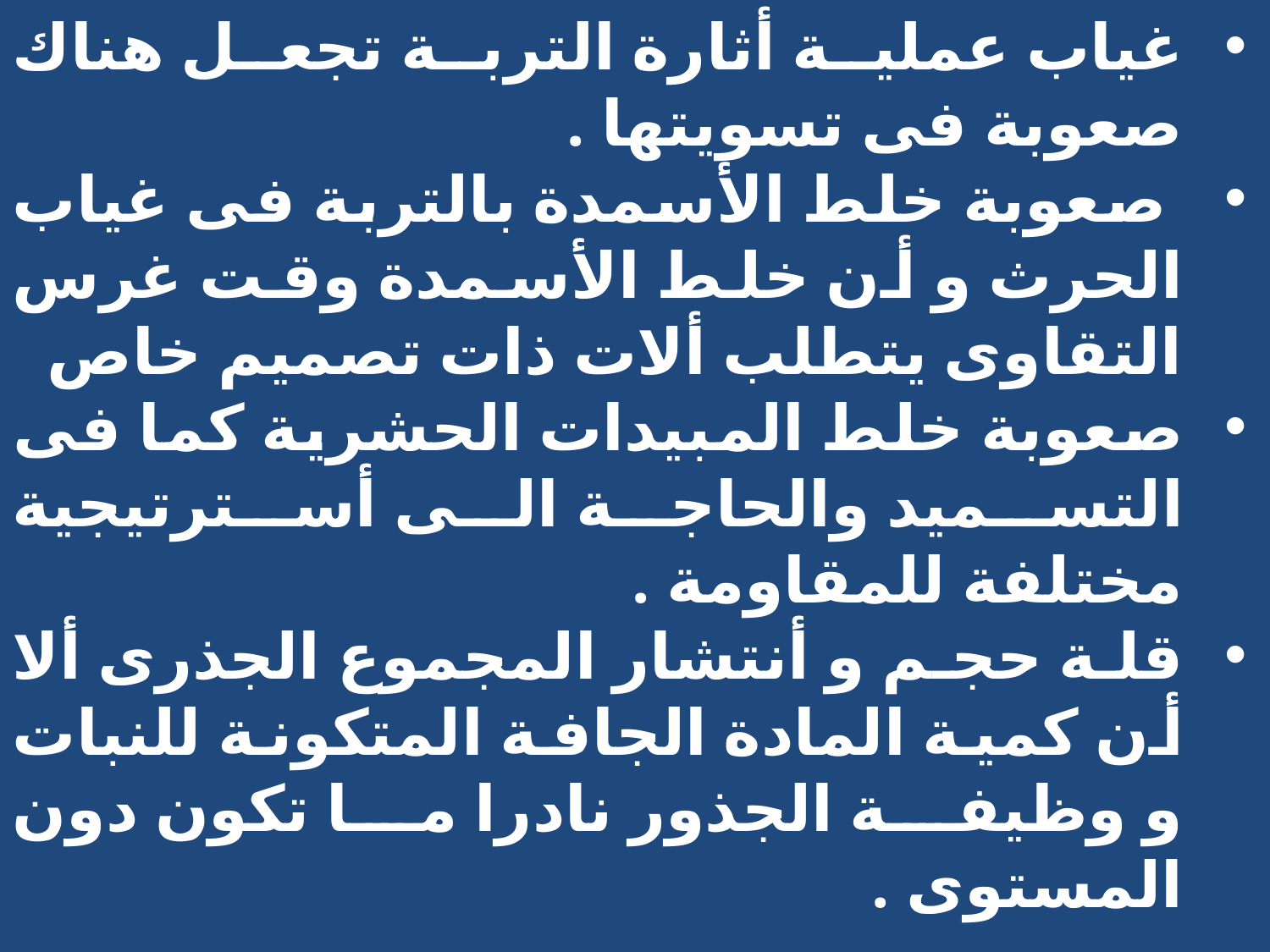

غياب عملية أثارة التربة تجعل هناك صعوبة فى تسويتها .
 صعوبة خلط الأسمدة بالتربة فى غياب الحرث و أن خلط الأسمدة وقت غرس التقاوى يتطلب ألات ذات تصميم خاص
صعوبة خلط المبيدات الحشرية كما فى التسميد والحاجة الى أسترتيجية مختلفة للمقاومة .
قلة حجم و أنتشار المجموع الجذرى ألا أن كمية المادة الجافة المتكونة للنبات و وظيفة الجذور نادرا ما تكون دون المستوى .